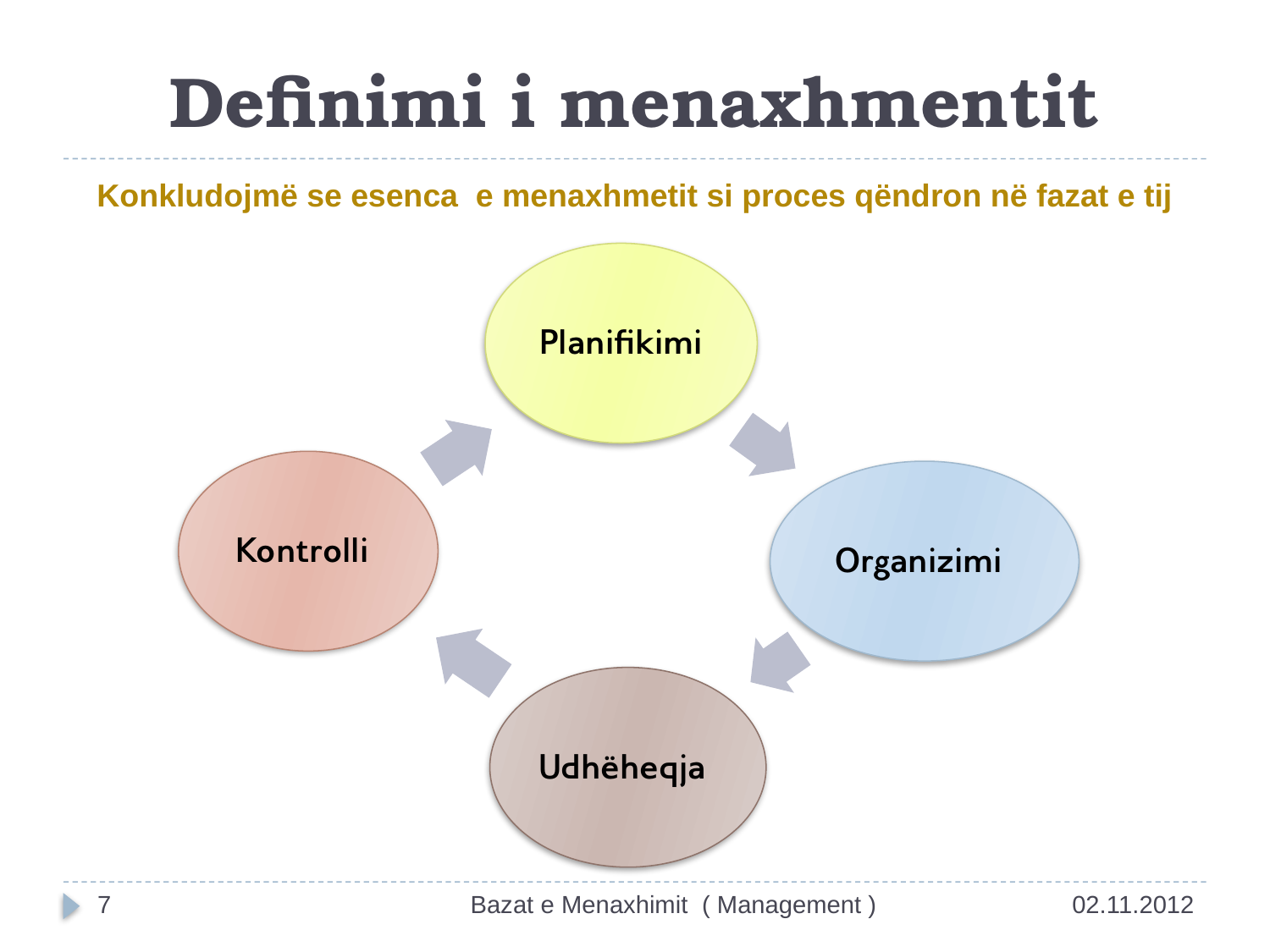

# Definimi i menaxhmentit
Konkludojmë se esenca  e menaxhmetit si proces qëndron në fazat e tij
Planifikimi

Organizimi

Udhëheqja

Kontrolli

7
Bazat e Menaxhimit  ( Management )
02.11.2012